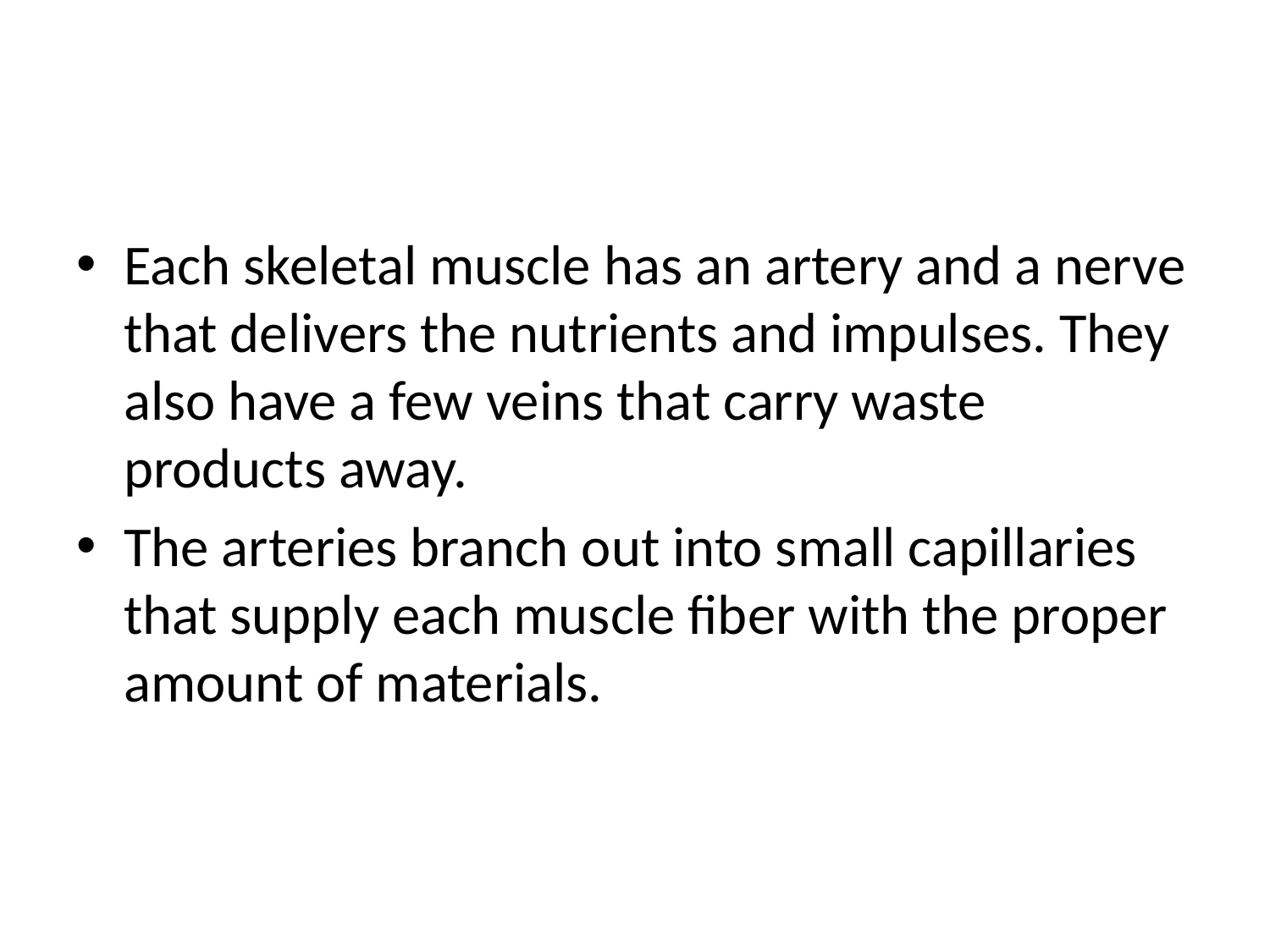

#
Each skeletal muscle has an artery and a nerve that delivers the nutrients and impulses. They also have a few veins that carry waste products away.
The arteries branch out into small capillaries that supply each muscle fiber with the proper amount of materials.